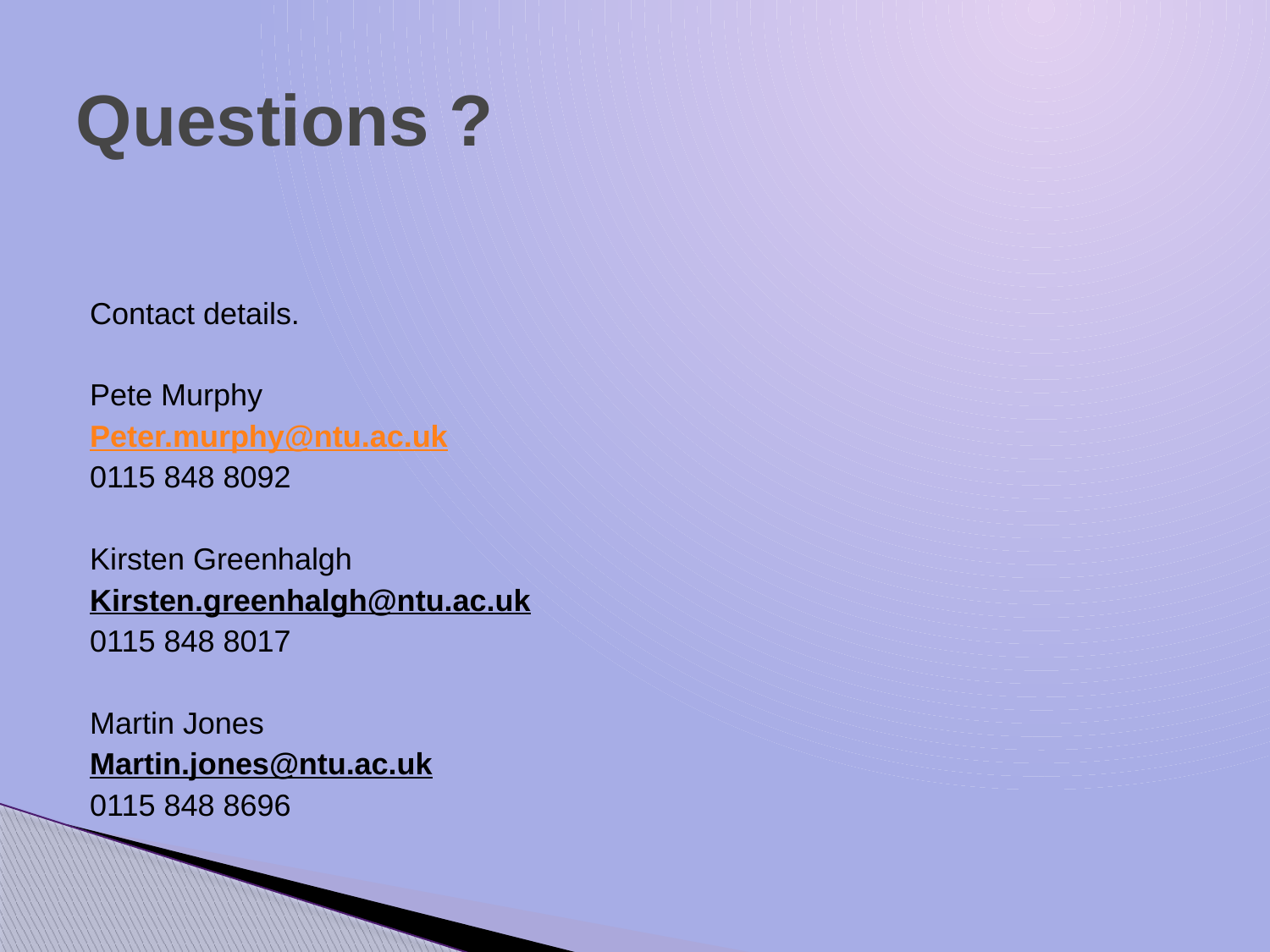

# Questions ?

Contact details.

Pete Murphy
Peter.murphy@ntu.ac.uk
0115 848 8092

Kirsten Greenhalgh
Kirsten.greenhalgh@ntu.ac.uk
0115 848 8017

Martin Jones
Martin.jones@ntu.ac.uk
0115 848 8696